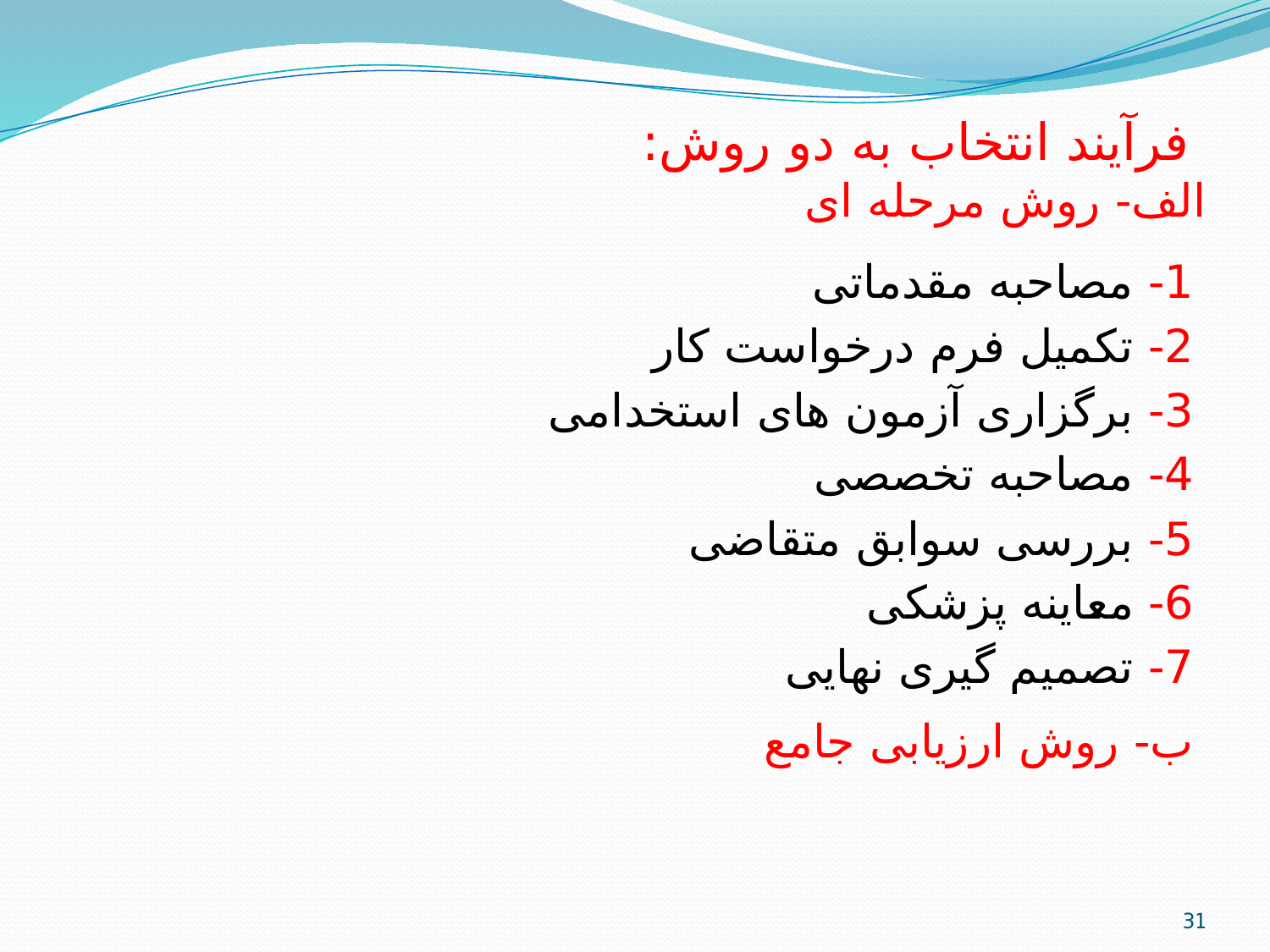

# فرآیند انتخاب به دو روش: الف- روش مرحله ای
1- مصاحبه مقدماتی
2- تکمیل فرم درخواست کار
3- برگزاری آزمون های استخدامی
4- مصاحبه تخصصی
5- بررسی سوابق متقاضی
6- معاینه پزشکی
7- تصمیم گیری نهایی

ب- روش ارزیابی جامع
31